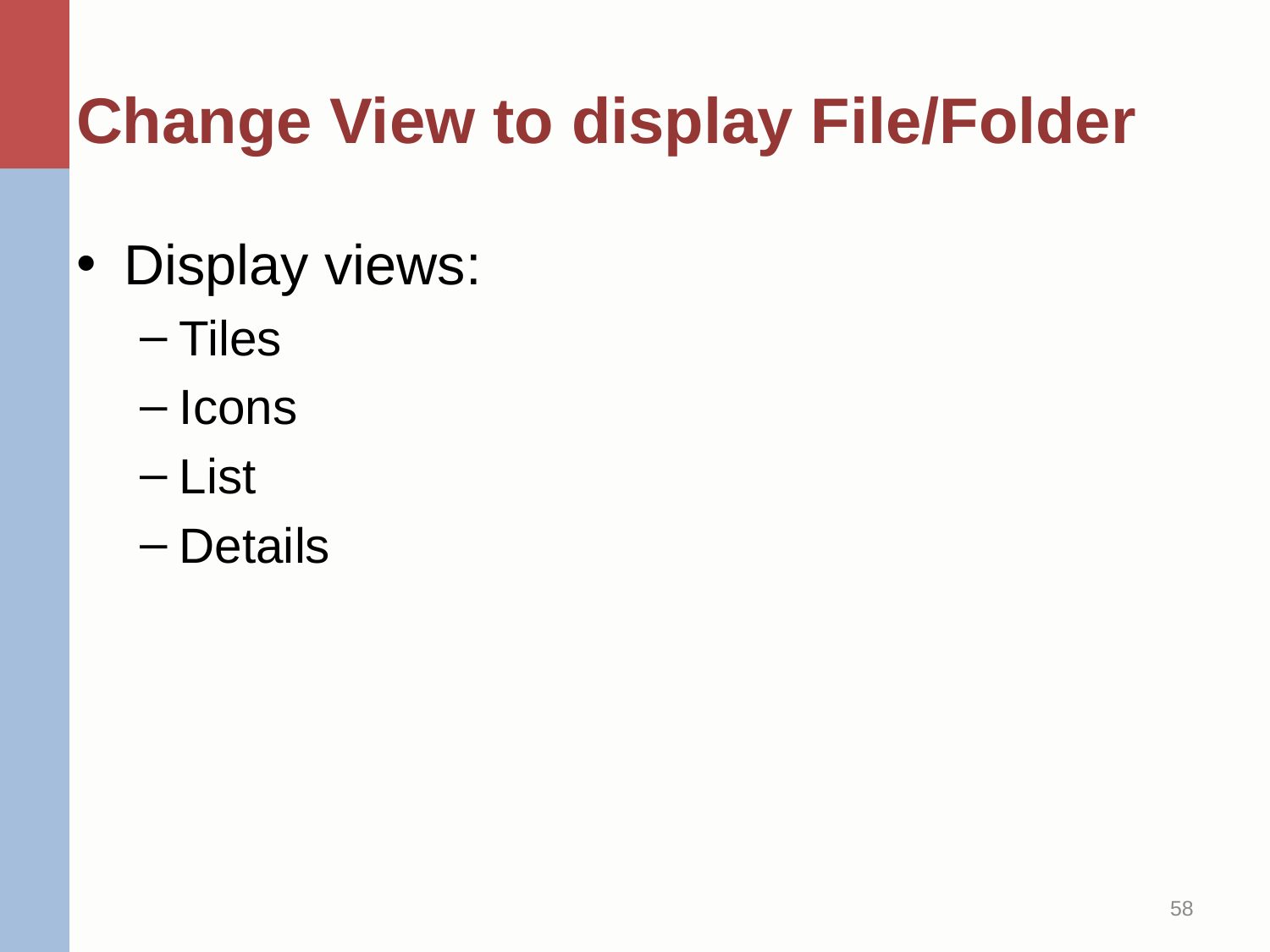

# Change View to display File/Folder
Display views:
Tiles
Icons
List
Details
58